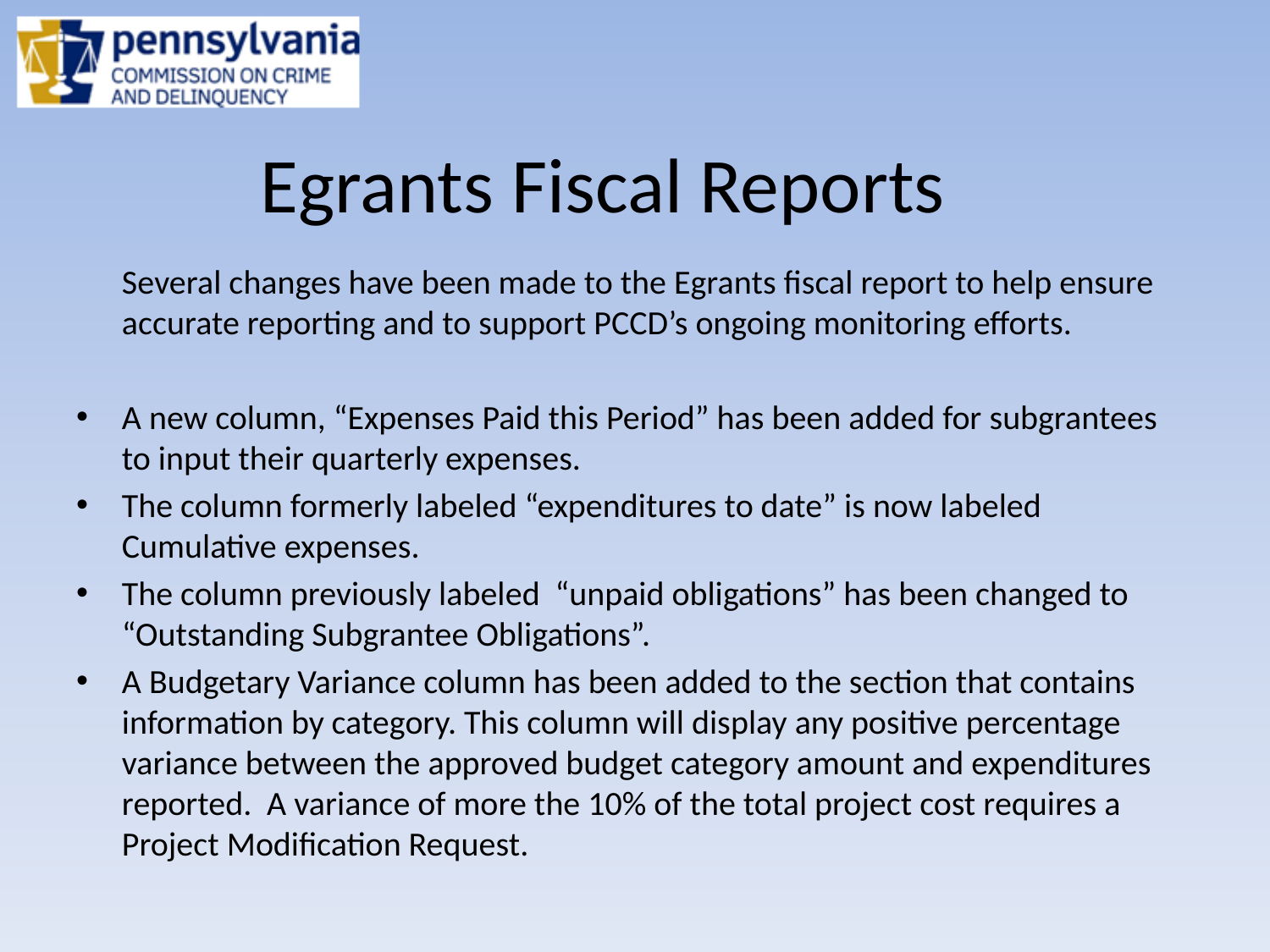

# Egrants Fiscal Reports
	Several changes have been made to the Egrants fiscal report to help ensure accurate reporting and to support PCCD’s ongoing monitoring efforts.

A new column, “Expenses Paid this Period” has been added for subgrantees to input their quarterly expenses.
The column formerly labeled “expenditures to date” is now labeled Cumulative expenses.
The column previously labeled  “unpaid obligations” has been changed to “Outstanding Subgrantee Obligations”.
A Budgetary Variance column has been added to the section that contains information by category. This column will display any positive percentage variance between the approved budget category amount and expenditures reported.  A variance of more the 10% of the total project cost requires a Project Modification Request.